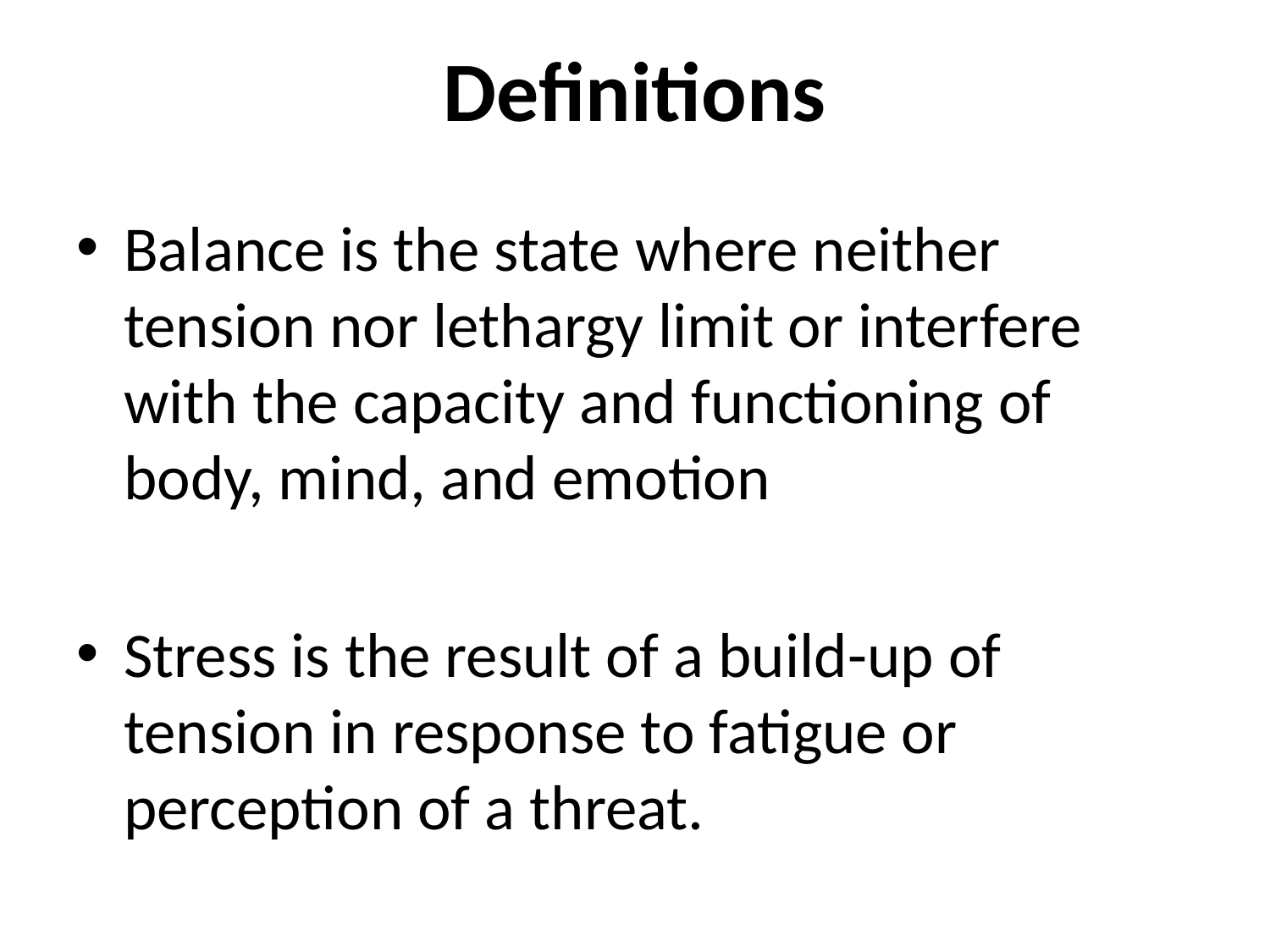

# Definitions
Balance is the state where neither tension nor lethargy limit or interfere with the capacity and functioning of body, mind, and emotion

Stress is the result of a build-up of tension in response to fatigue or perception of a threat.